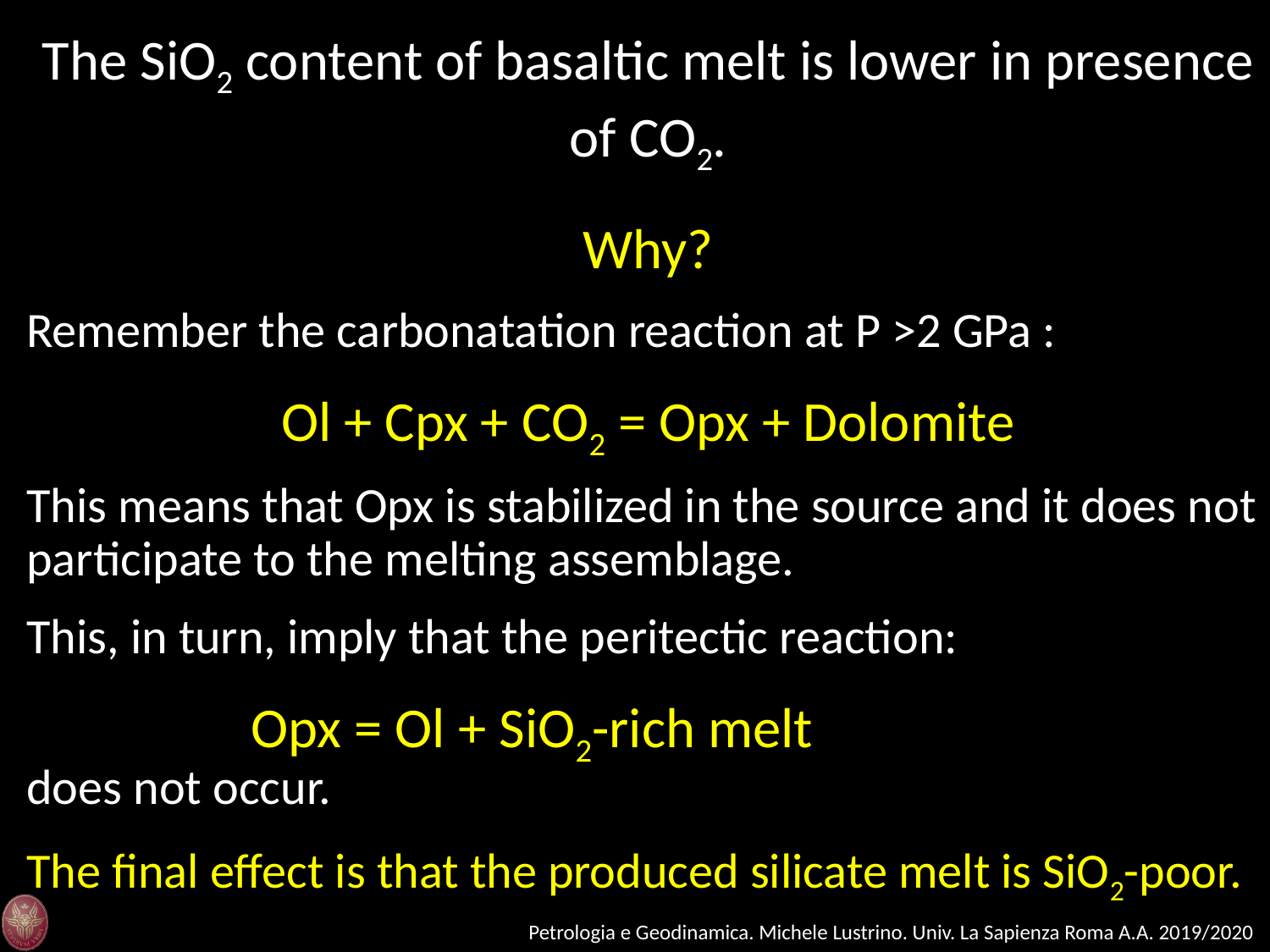

The SiO2 content of basaltic melt is lower in presence of CO2.
Why?
Remember the carbonatation reaction at P >2 GPa :
Ol + Cpx + CO2 = Opx + Dolomite
This means that Opx is stabilized in the source and it does not participate to the melting assemblage.
This, in turn, imply that the peritectic reaction:
                    Opx = Ol + SiO2-rich melt                                     does not occur.
The final effect is that the produced silicate melt is SiO2-poor.